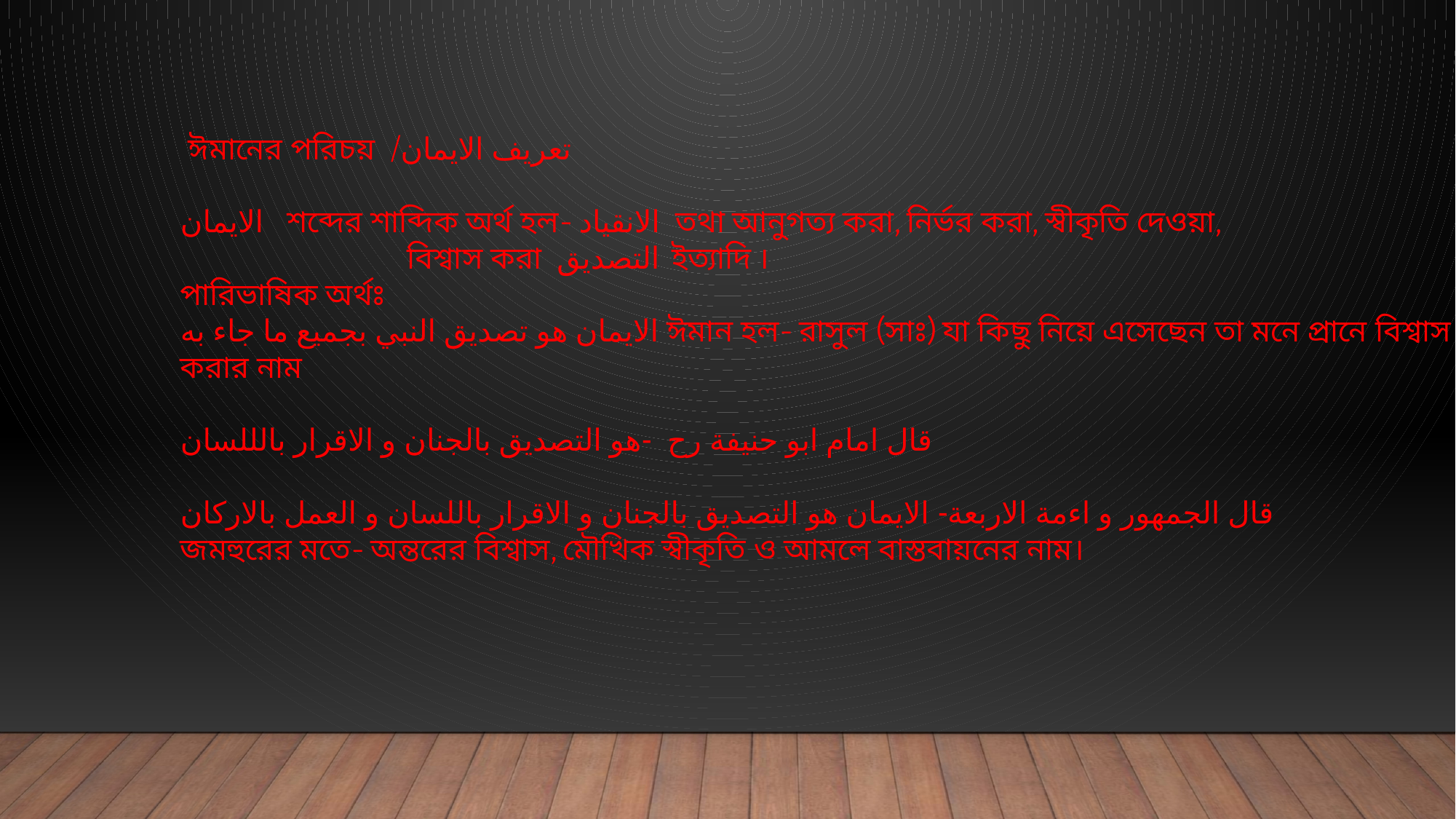

ঈমানের পরিচয়  /تعريف الايمان

الايمان   শব্দের শাব্দিক অর্থ হল- الانقياد  তথা আনুগত্য করা, নির্ভর করা, স্বীকৃতি দেওয়া,
                             বিশ্বাস করা  التصديق  ইত্যাদি ।
পারিভাষিক অর্থঃ
الايمان هو تصديق النبي بجميع ما جاء به ঈমান হল- রাসুল (সাঃ) যা কিছু নিয়ে এসেছেন তা মনে প্রানে বিশ্বাস
করার নাম

قال امام ابو حنيفة رح  -هو التصديق بالجنان و الاقرار بالللسان

قال الجمهور و اءمة الاربعة- الايمان هو التصديق بالجنان و الاقرار باللسان و العمل بالاركان
জমহুরের মতে- অন্তরের বিশ্বাস, মৌখিক স্বীকৃতি ও আমলে বাস্তবায়নের নাম।